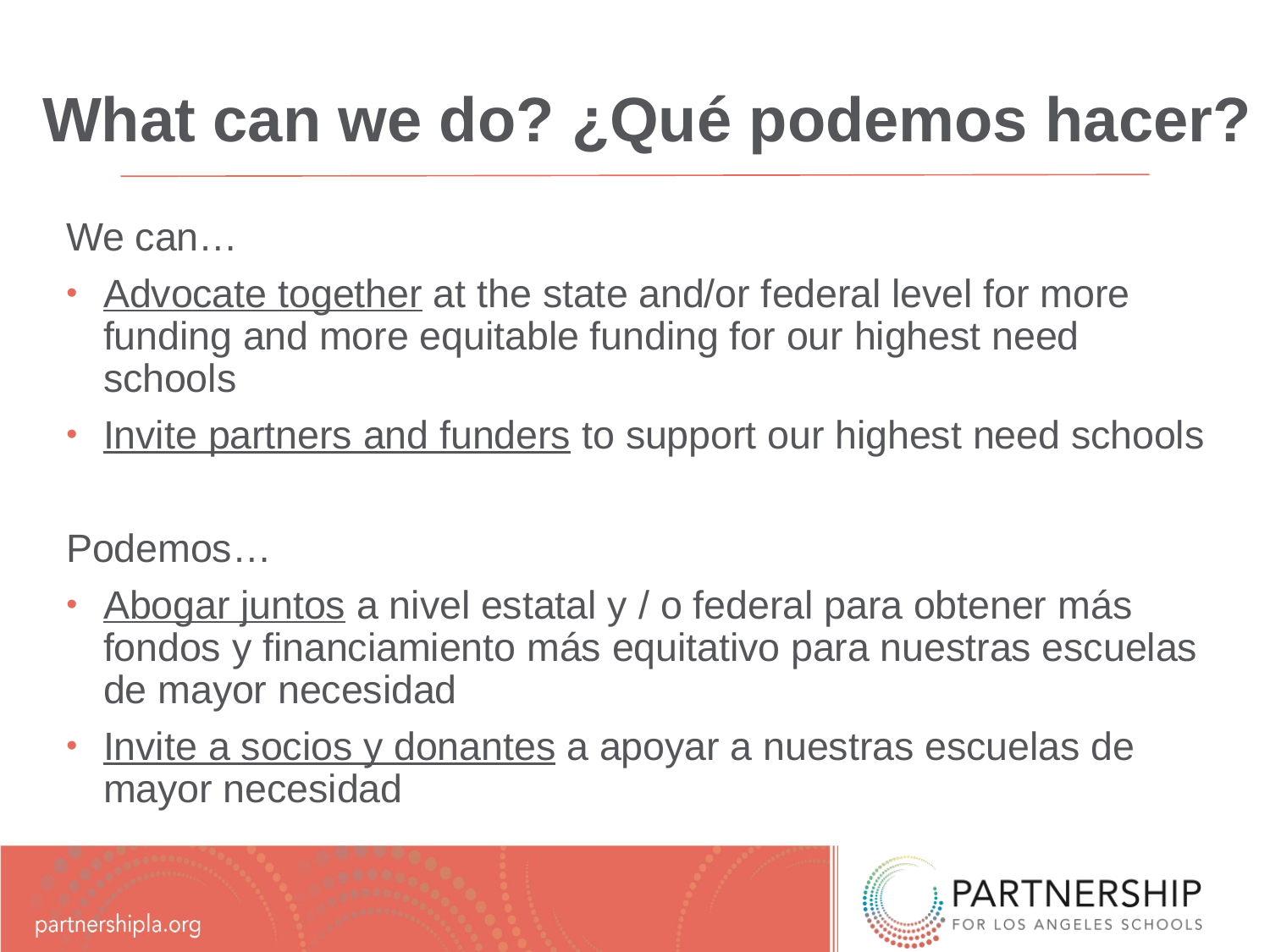

# What can we do? ¿Qué podemos hacer?
We can…
Advocate together at the state and/or federal level for more funding and more equitable funding for our highest need schools
Invite partners and funders to support our highest need schools

Podemos…
Abogar juntos a nivel estatal y / o federal para obtener más fondos y financiamiento más equitativo para nuestras escuelas de mayor necesidad
Invite a socios y donantes a apoyar a nuestras escuelas de mayor necesidad